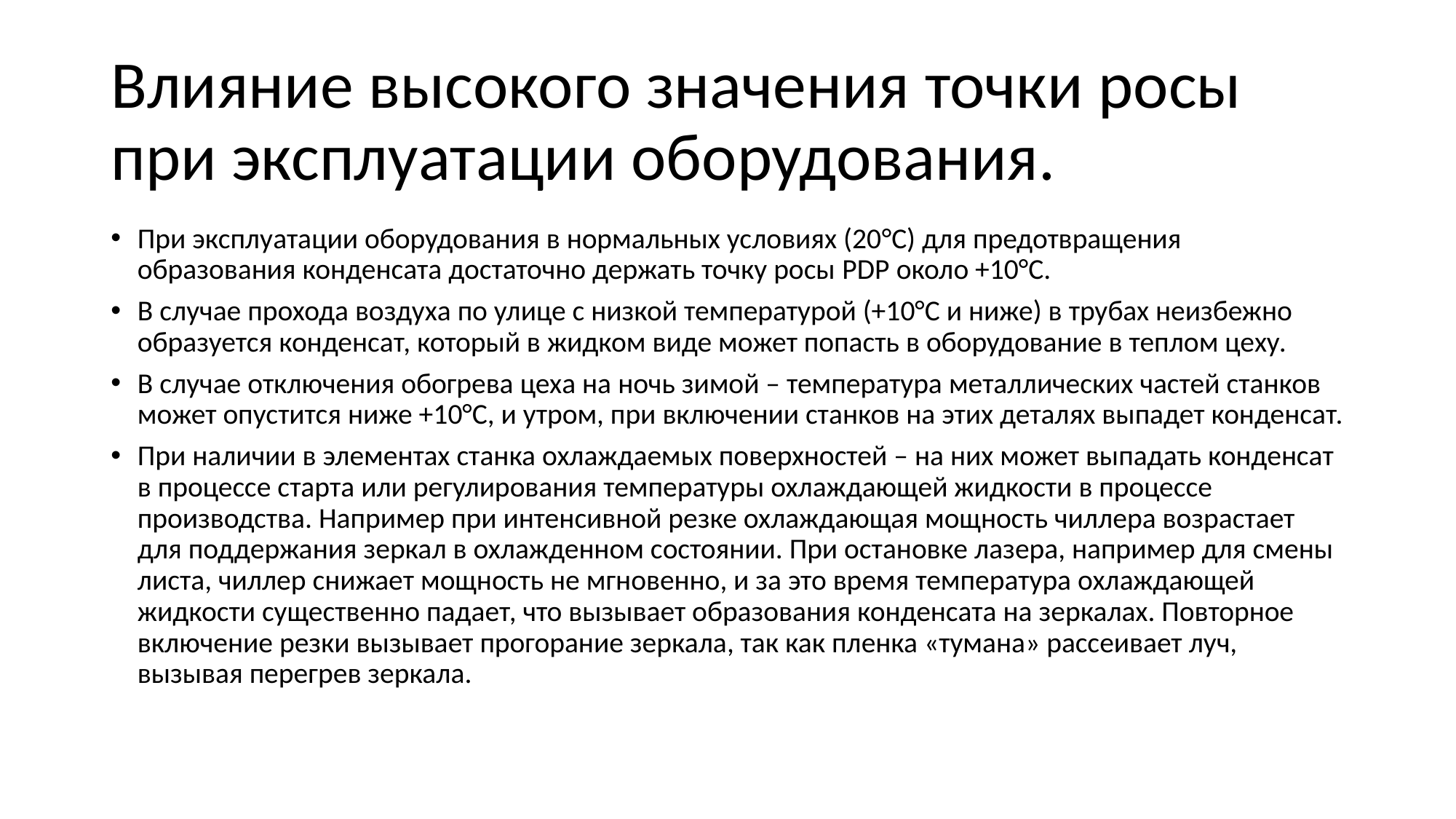

# Влияние высокого значения точки росы при эксплуатации оборудования.
При эксплуатации оборудования в нормальных условиях (20°С) для предотвращения образования конденсата достаточно держать точку росы PDP около +10°С.
В случае прохода воздуха по улице с низкой температурой (+10°С и ниже) в трубах неизбежно образуется конденсат, который в жидком виде может попасть в оборудование в теплом цеху.
В случае отключения обогрева цеха на ночь зимой – температура металлических частей станков может опустится ниже +10°С, и утром, при включении станков на этих деталях выпадет конденсат.
При наличии в элементах станка охлаждаемых поверхностей – на них может выпадать конденсат в процессе старта или регулирования температуры охлаждающей жидкости в процессе производства. Например при интенсивной резке охлаждающая мощность чиллера возрастает для поддержания зеркал в охлажденном состоянии. При остановке лазера, например для смены листа, чиллер снижает мощность не мгновенно, и за это время температура охлаждающей жидкости существенно падает, что вызывает образования конденсата на зеркалах. Повторное включение резки вызывает прогорание зеркала, так как пленка «тумана» рассеивает луч, вызывая перегрев зеркала.